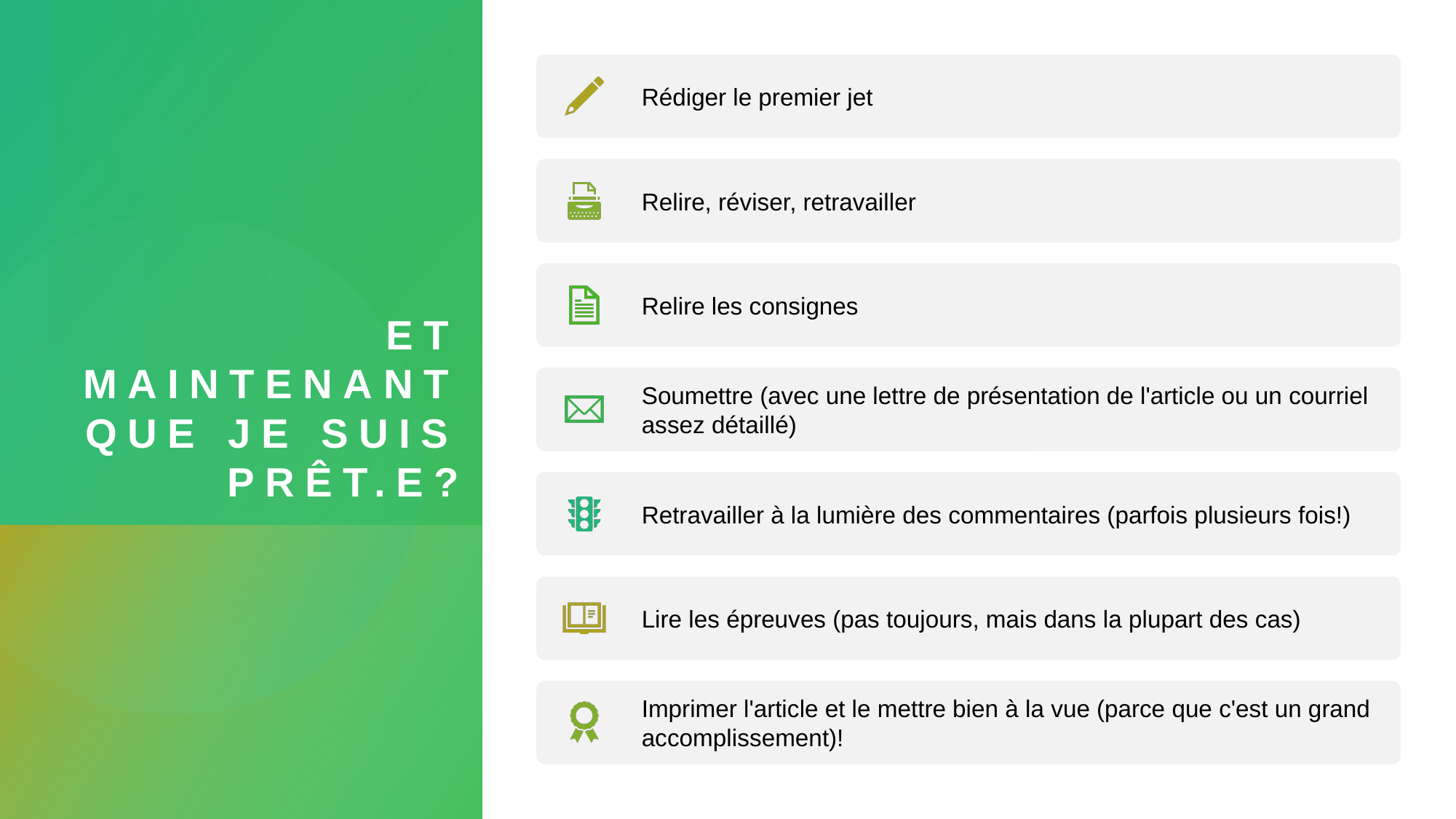

Rédiger le premier jet
Relire, réviser, retravailler
Relire les consignes
Soumettre (avec une lettre de présentation de l'article ou un courriel assez détaillé)
Retravailler à la lumière des commentaires (parfois plusieurs fois!)
Lire les épreuves (pas toujours, mais dans la plupart des cas)
Imprimer l'article et le mettre bien à la vue (parce que c'est un grand accomplissement)!
# Et maintenant que je suis prêt.e?